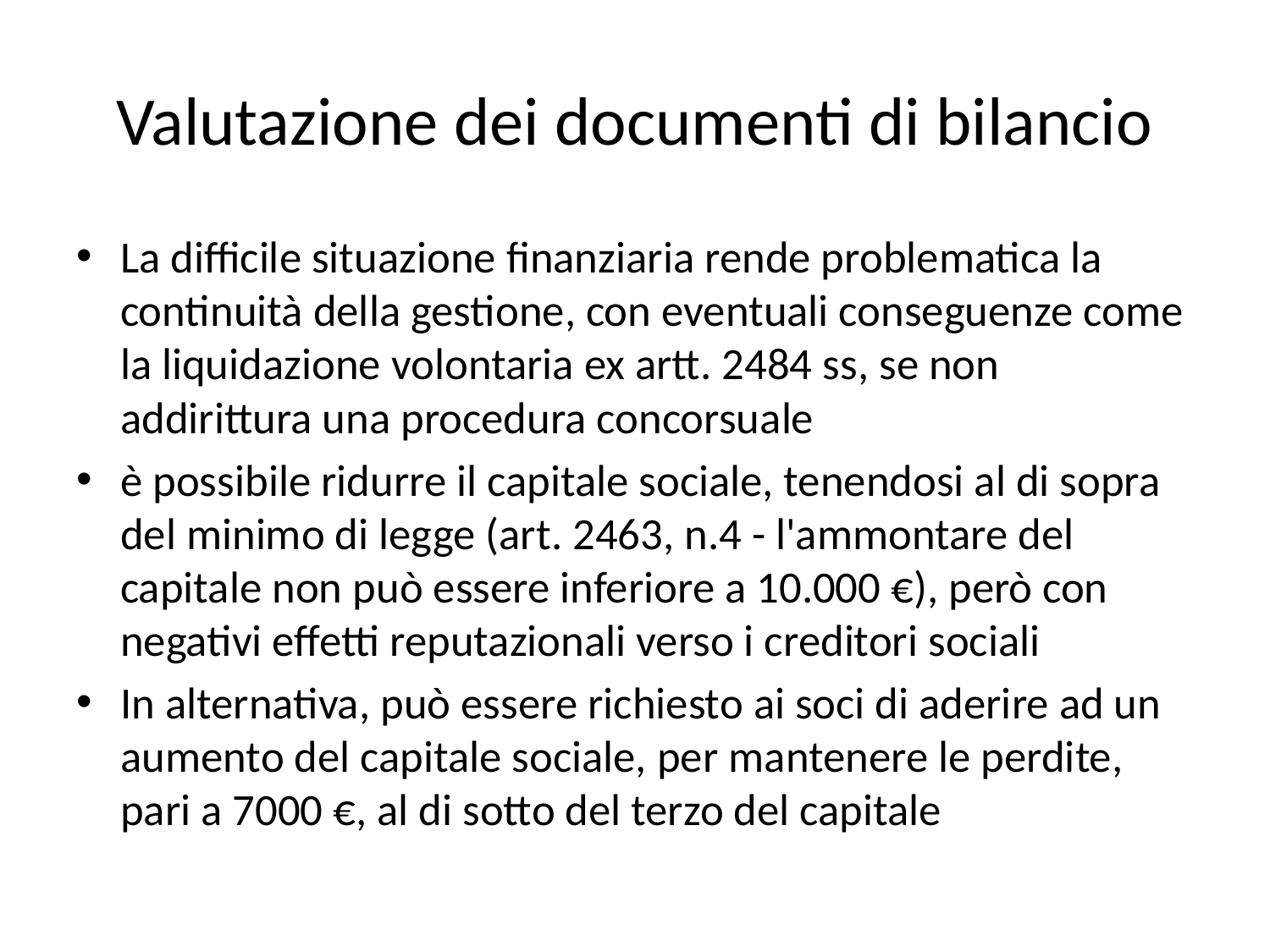

# Valutazione dei documenti di bilancio
La difficile situazione finanziaria rende problematica la continuità della gestione, con eventuali conseguenze come la liquidazione volontaria ex artt. 2484 ss, se non addirittura una procedura concorsuale
è possibile ridurre il capitale sociale, tenendosi al di sopra del minimo di legge (art. 2463, n.4 - l'ammontare del capitale non può essere inferiore a 10.000 €), però con negativi effetti reputazionali verso i creditori sociali
In alternativa, può essere richiesto ai soci di aderire ad un aumento del capitale sociale, per mantenere le perdite, pari a 7000 €, al di sotto del terzo del capitale